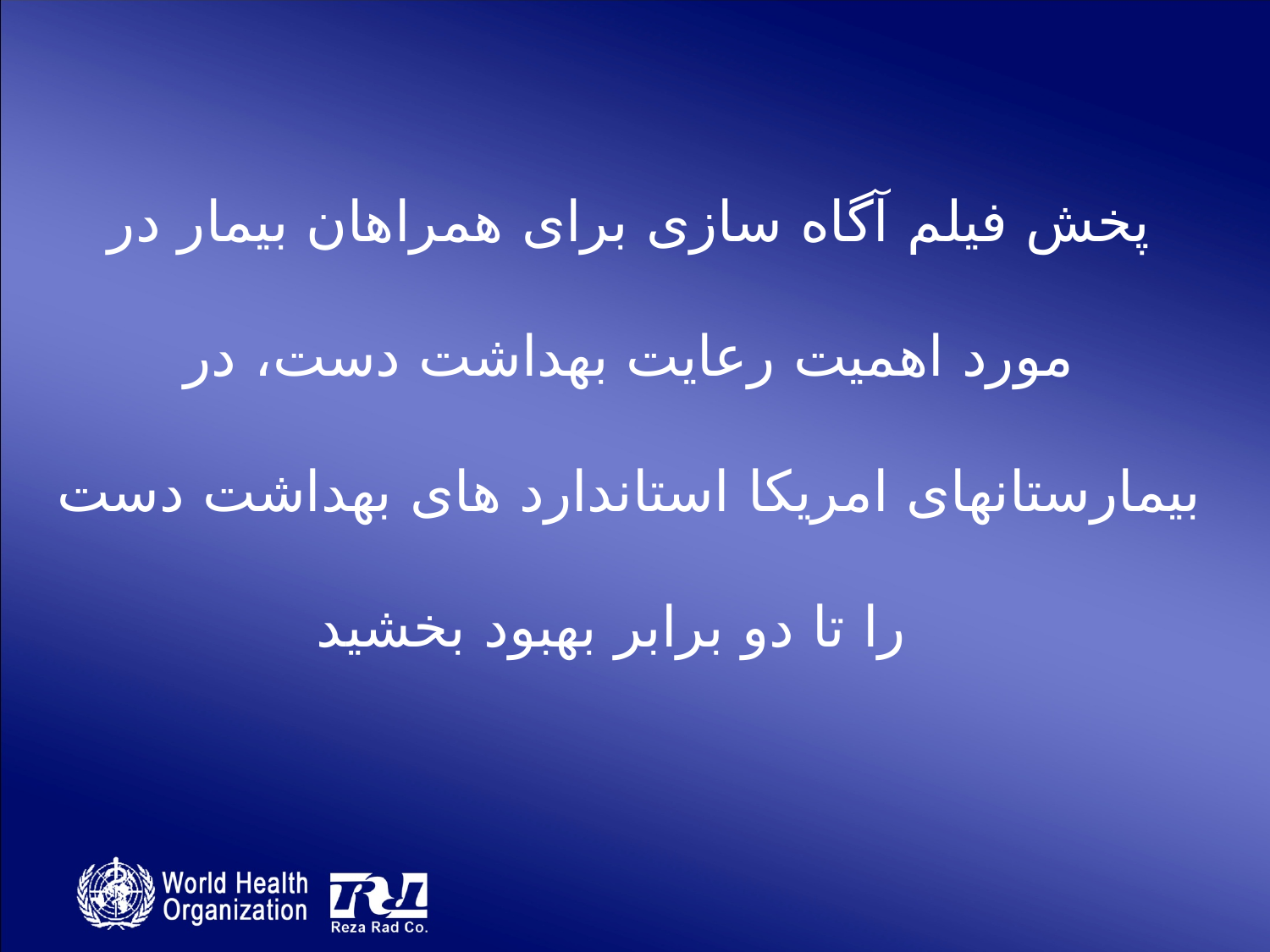

پخش فیلم آگاه سازی برای همراهان بیمار در مورد اهمیت رعایت بهداشت دست، در بیمارستانهای امریکا استاندارد های بهداشت دست را تا دو برابر بهبود بخشید